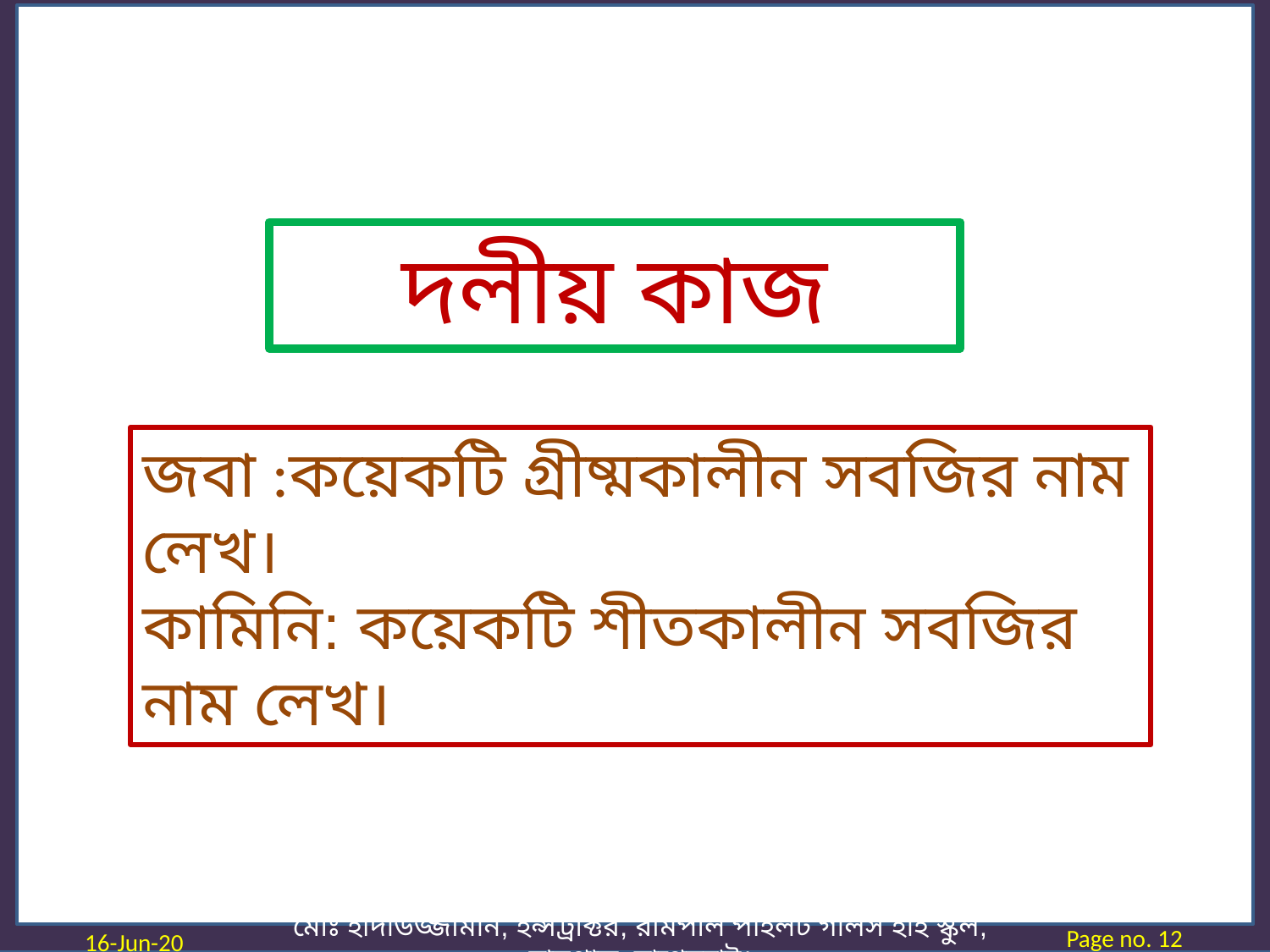

দলীয় কাজ
জবা :কয়েকটি গ্রীষ্মকালীন সবজির নাম লেখ।
কামিনি: কয়েকটি শীতকালীন সবজির নাম লেখ।
Page no. 12
16-Jun-20
মোঃ হাদীউজ্জামান, ইন্সট্রাক্টর, রামপাল পাইলট গার্লস হাই স্কুল, রামপাল, বাগেরহাট।